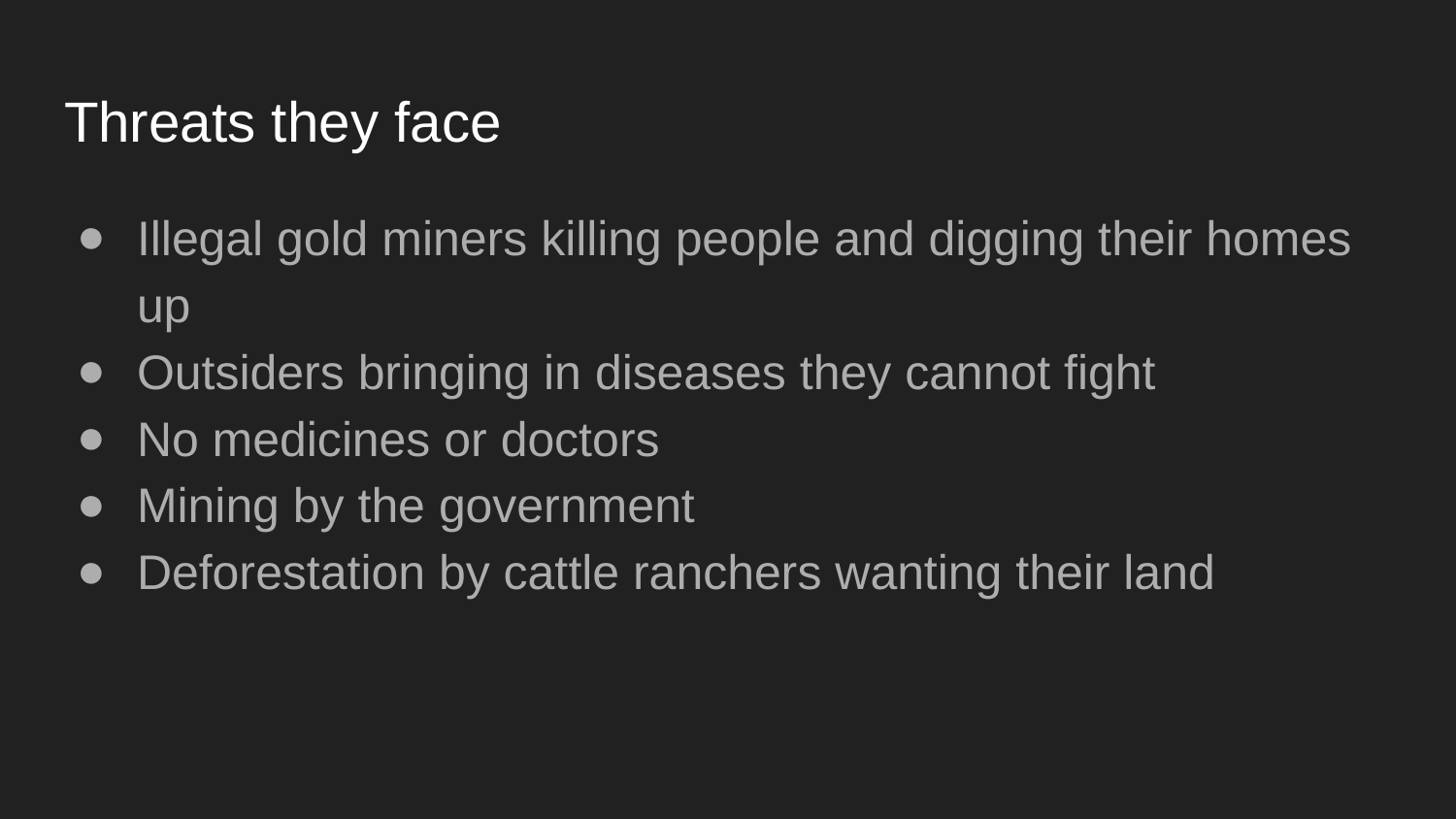

# Threats they face
Illegal gold miners killing people and digging their homes up
Outsiders bringing in diseases they cannot fight
No medicines or doctors
Mining by the government
Deforestation by cattle ranchers wanting their land